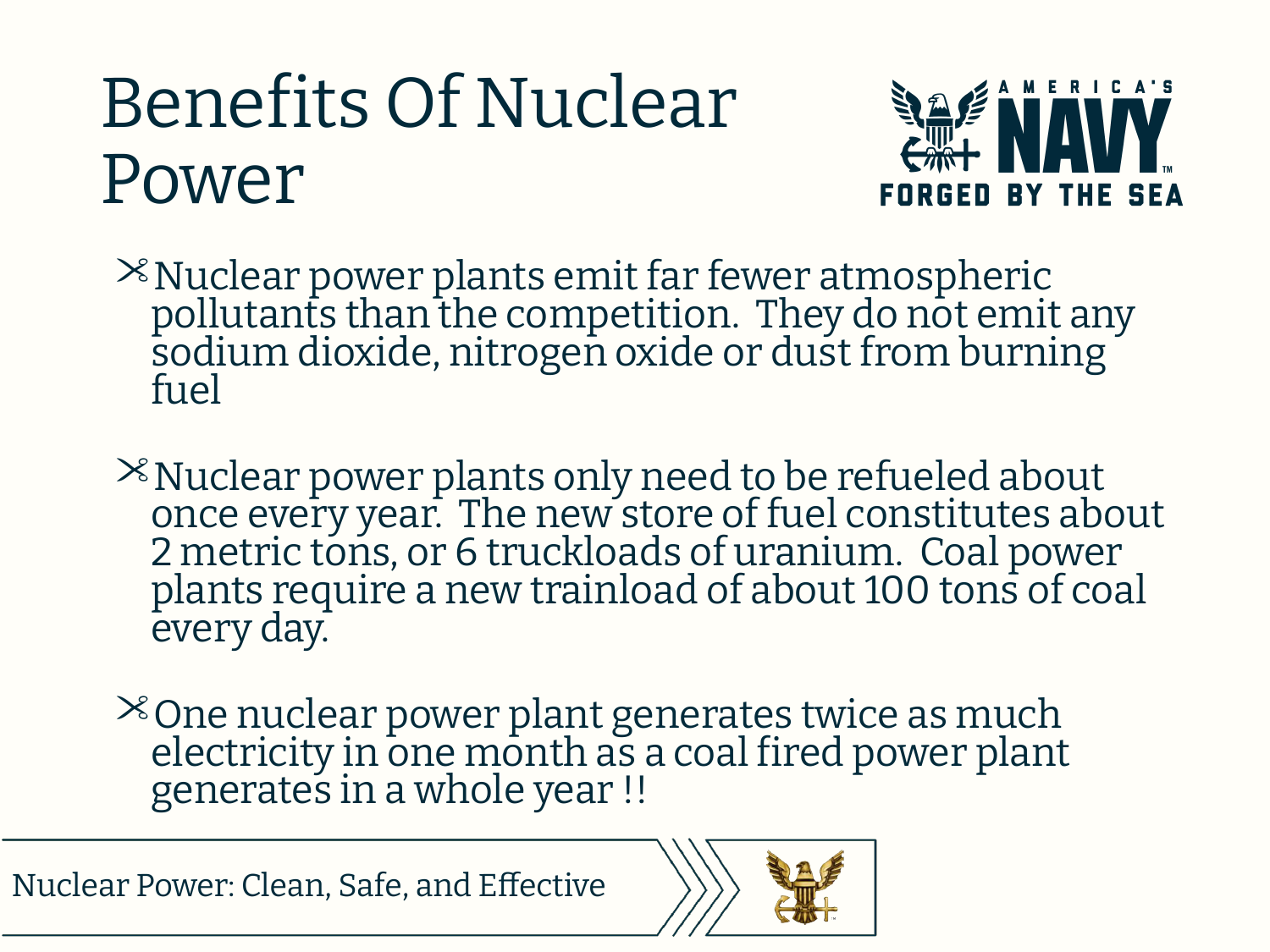

# Benefits Of Nuclear Power
Nuclear power plants emit far fewer atmospheric pollutants than the competition.  They do not emit any sodium dioxide, nitrogen oxide or dust from burning fuel

Nuclear power plants only need to be refueled about once every year.  The new store of fuel constitutes about 2 metric tons, or 6 truckloads of uranium.  Coal power plants require a new trainload of about 100 tons of coal every day.

One nuclear power plant generates twice as much electricity in one month as a coal fired power plant generates in a whole year !!

Nuclear Power: Clean, Safe, and Effective